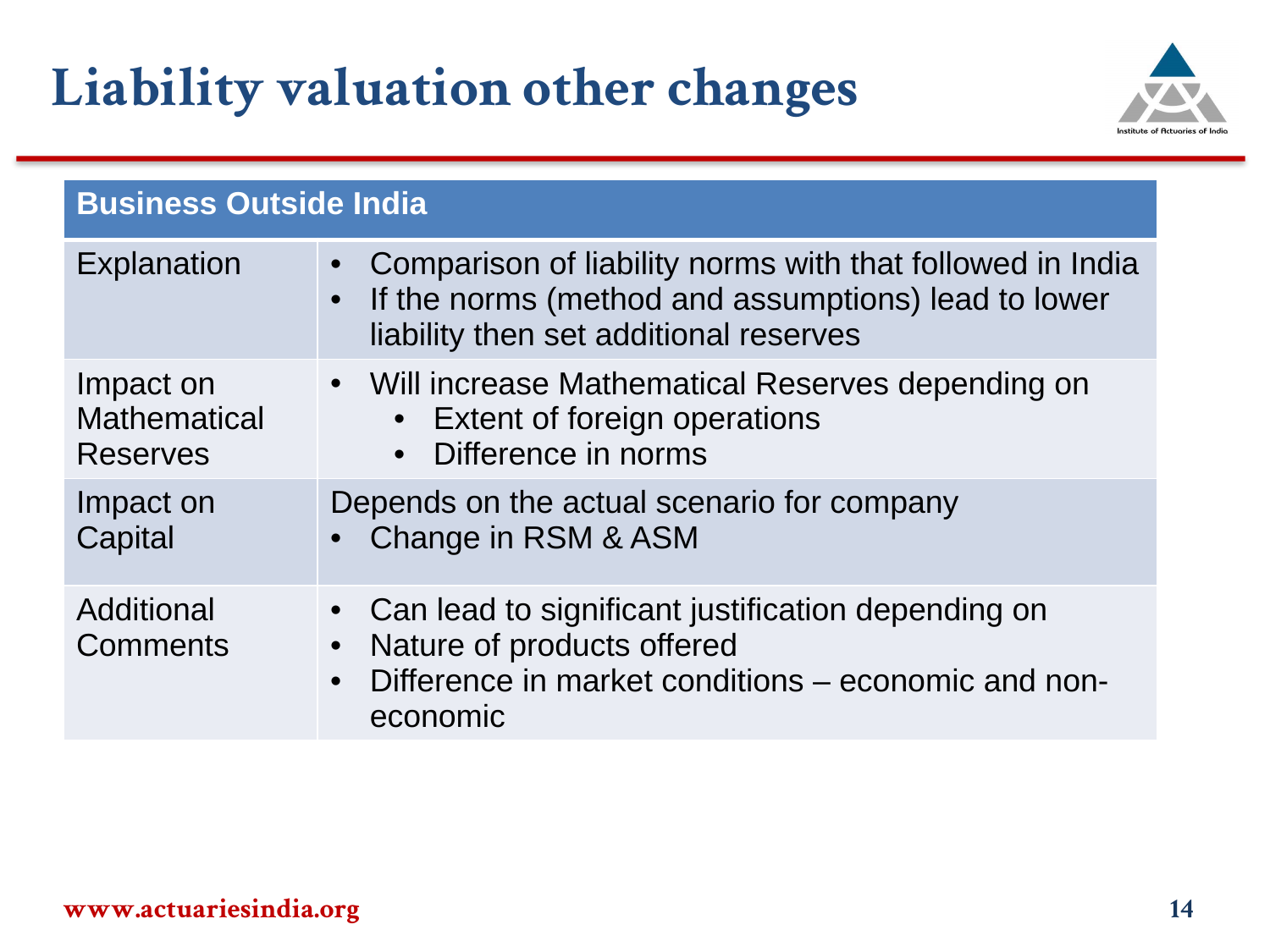

Liability valuation other changes

| Business Outside India |  |
| --- | --- |
| Explanation | Comparison of liability norms with that followed in India If the norms (method and assumptions) lead to lower liability then set additional reserves |
| Impact on Mathematical Reserves | Will increase Mathematical Reserves depending on Extent of foreign operations Difference in norms |
| Impact on Capital | Depends on the actual scenario for company Change in RSM & ASM |
| Additional Comments | Can lead to significant justification depending on Nature of products offered Difference in market conditions – economic and non-economic |
www.actuariesindia.org
14